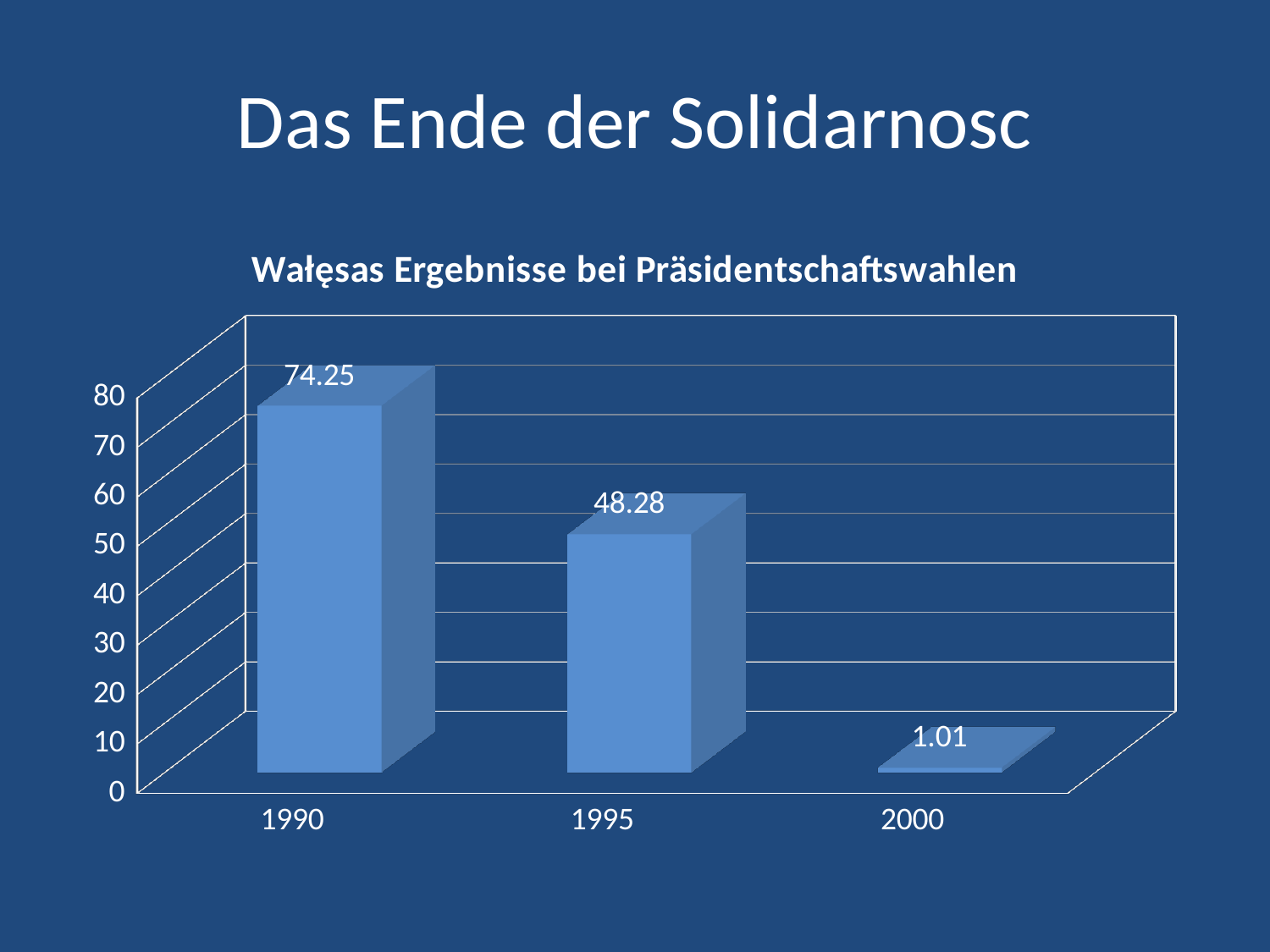

# Das Ende der Solidarnosc

[unsupported chart]